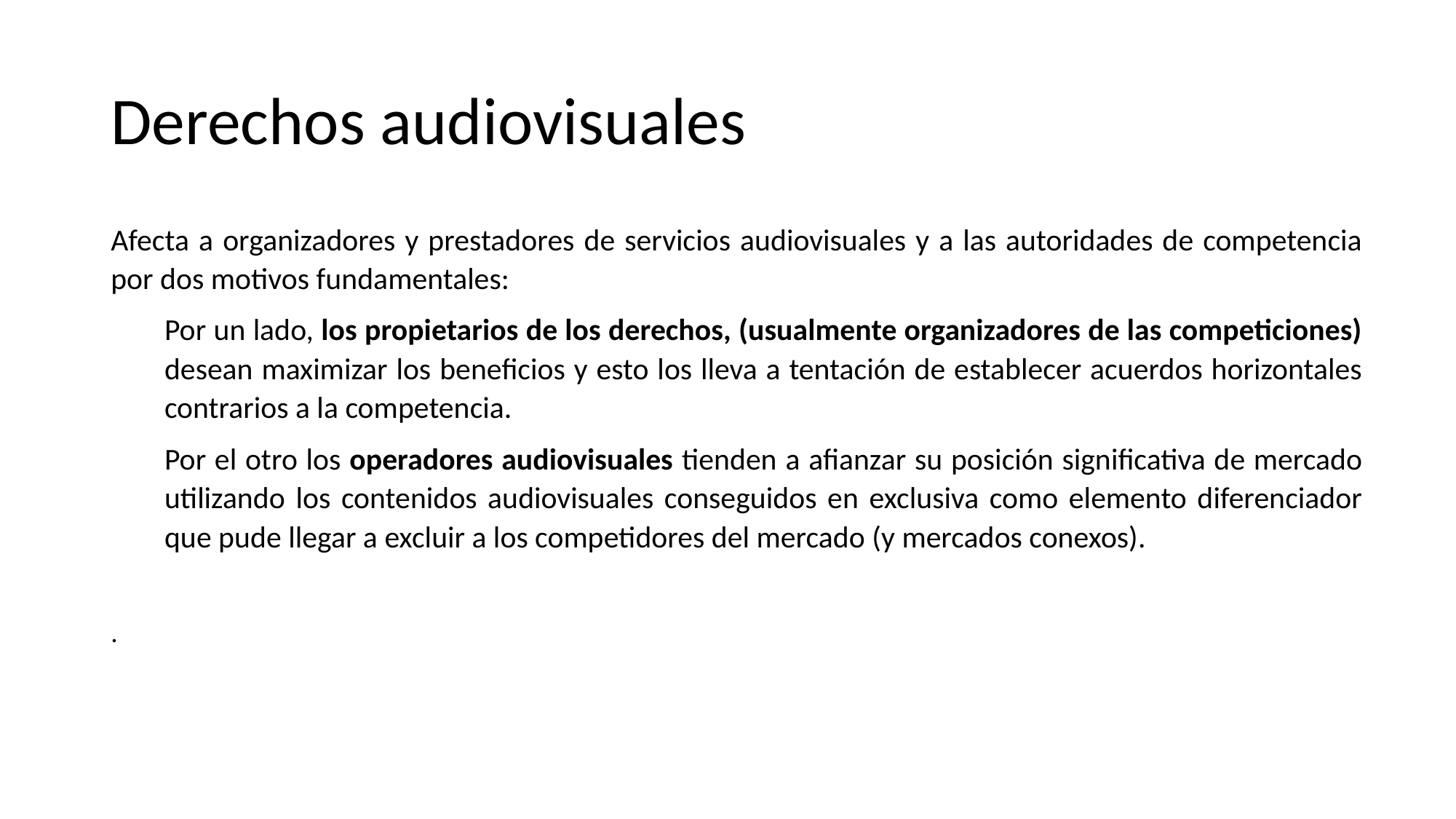

# Derechos audiovisuales
Afecta a organizadores y prestadores de servicios audiovisuales y a las autoridades de competencia por dos motivos fundamentales:
Por un lado, los propietarios de los derechos, (usualmente organizadores de las competiciones) desean maximizar los beneficios y esto los lleva a tentación de establecer acuerdos horizontales contrarios a la competencia.
Por el otro los operadores audiovisuales tienden a afianzar su posición significativa de mercado utilizando los contenidos audiovisuales conseguidos en exclusiva como elemento diferenciador que pude llegar a excluir a los competidores del mercado (y mercados conexos).

.